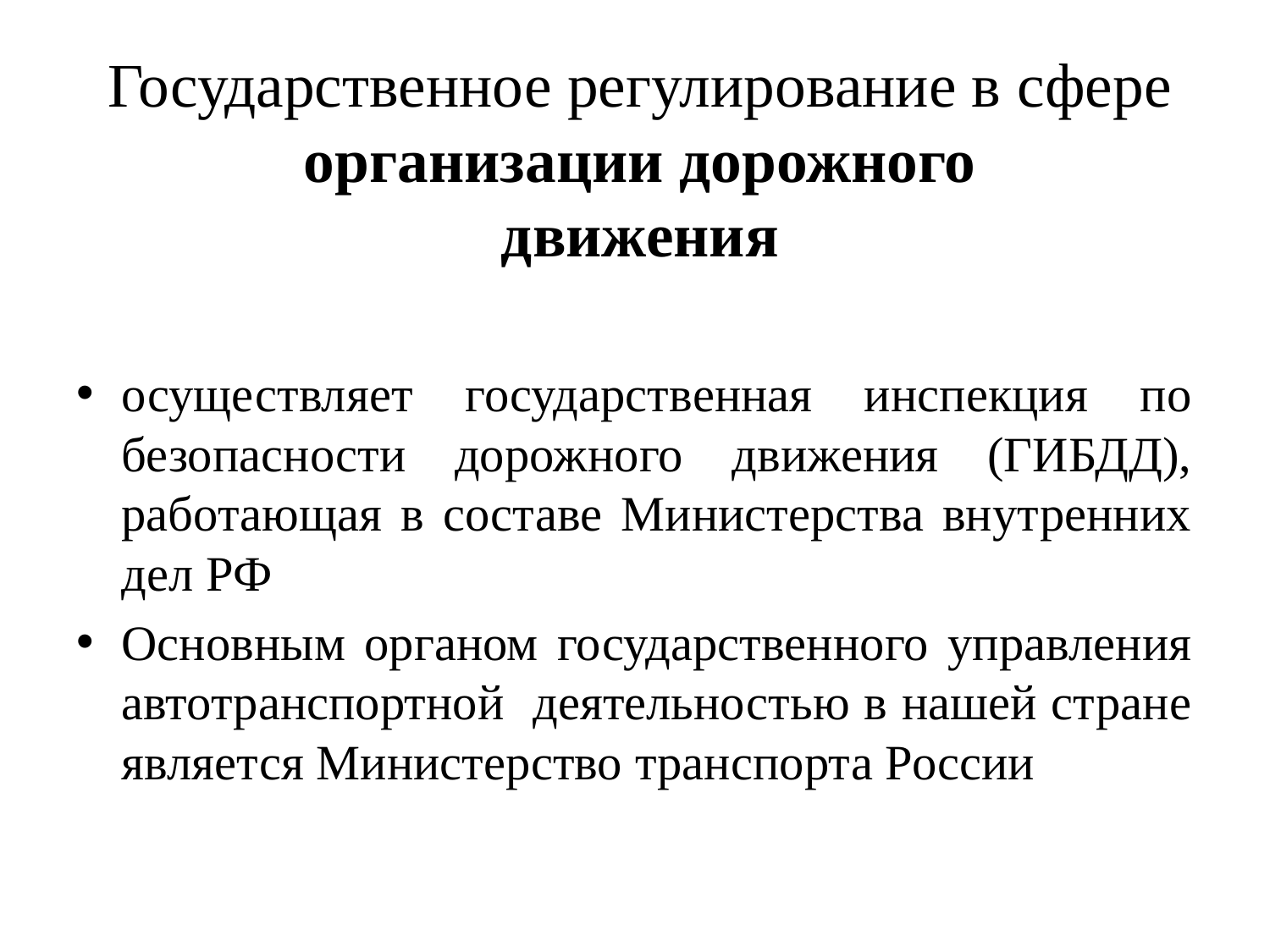

# Государственное регулирование в сфере организации дорожного движения
осуществляет государственная инспекция по безопасности дорожного движения (ГИБДД), работающая в составе Министерства внутренних дел РФ
Основным органом государственного управления автотранспортной  деятельностью в нашей стране является Министерство транспорта России